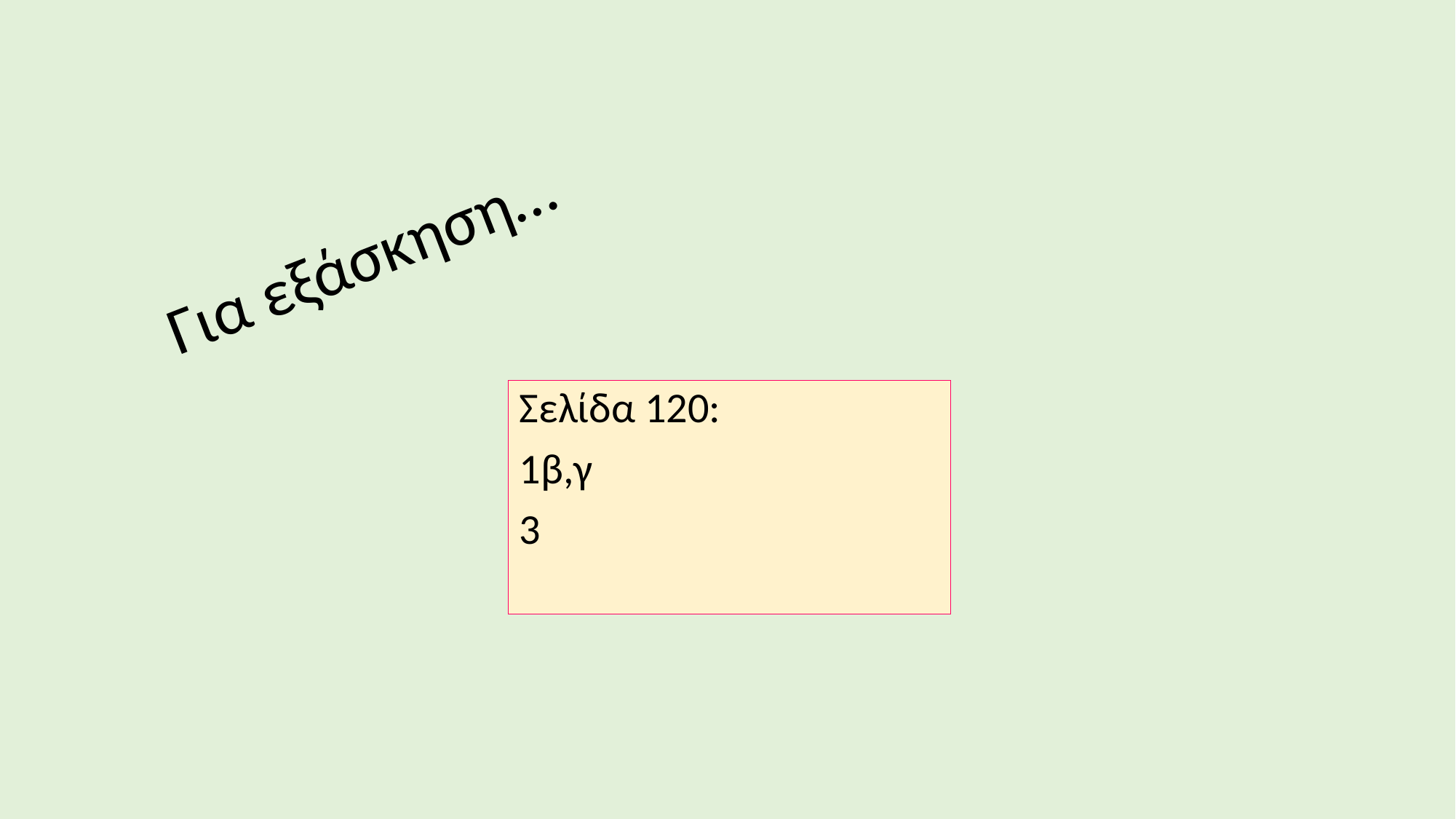

# Για εξάσκηση…
Σελίδα 120:
1β,γ
3